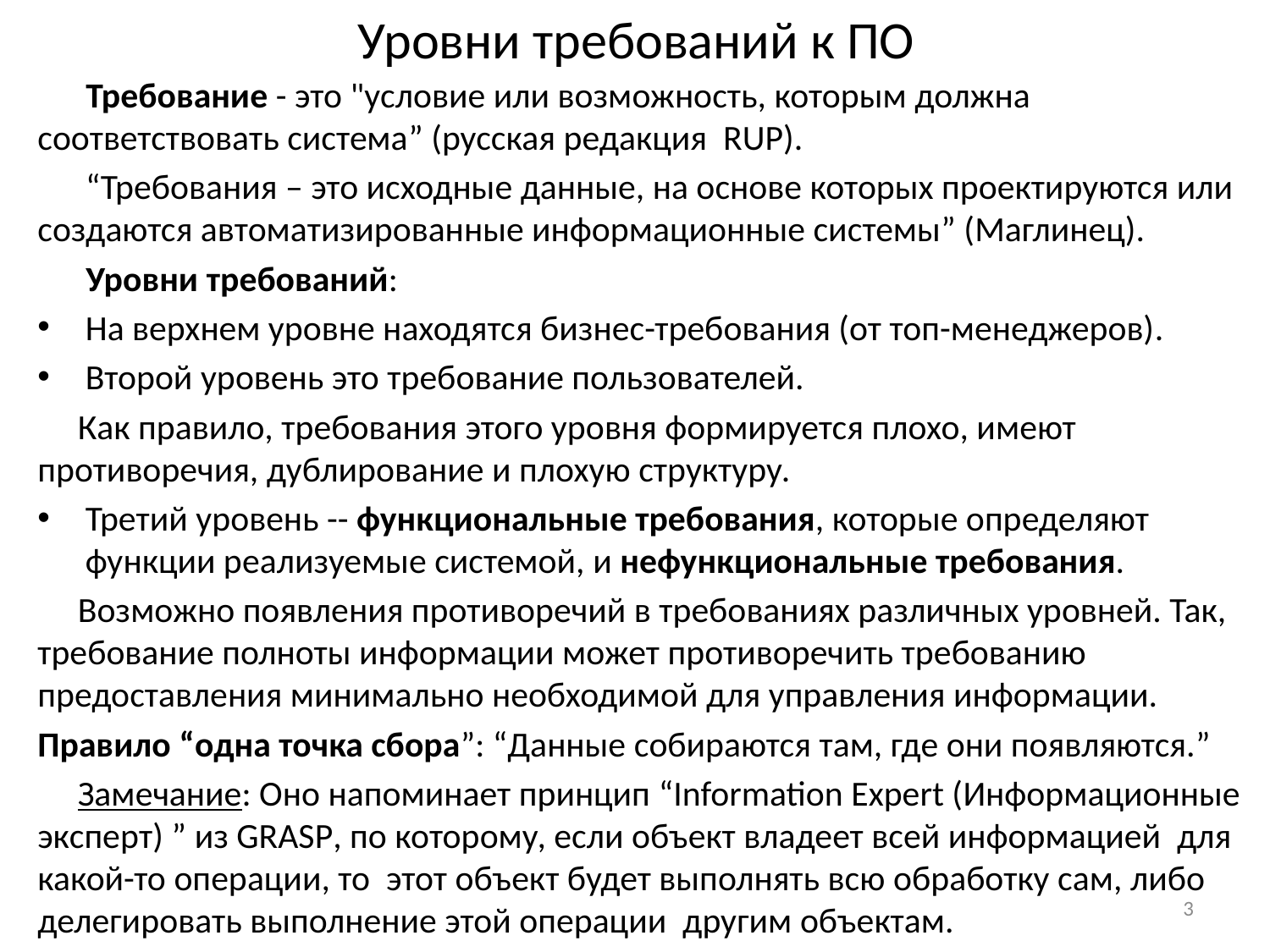

# Уровни требований к ПО
      Требование - это "условие или возможность, которым должна соответствовать система” (русская редакция  RUP).
      “Требования – это исходные данные, на основе которых проектируются или создаются автоматизированные информационные системы” (Маглинец).
      Уровни требований:
На верхнем уровне находятся бизнес-требования (от топ-менеджеров).
Второй уровень это требование пользователей.
     Как правило, требования этого уровня формируется плохо, имеют противоречия, дублирование и плохую структуру.
Третий уровень -- функциональные требования, которые определяют функции реализуемые системой, и нефункциональные требования.
     Возможно появления противоречий в требованиях различных уровней. Так,  требование полноты информации может противоречить требованию предоставления минимально необходимой для управления информации.
Правило “одна точка сбора”: “Данные собираются там, где они появляются.”
     Замечание: Оно напоминает принцип “Information Expert (Информационные эксперт) ” из GRASP, по которому, если объект владеет всей информацией  для какой-то операции, то  этот объект будет выполнять всю обработку сам, либо делегировать выполнение этой операции  другим объектам.
3